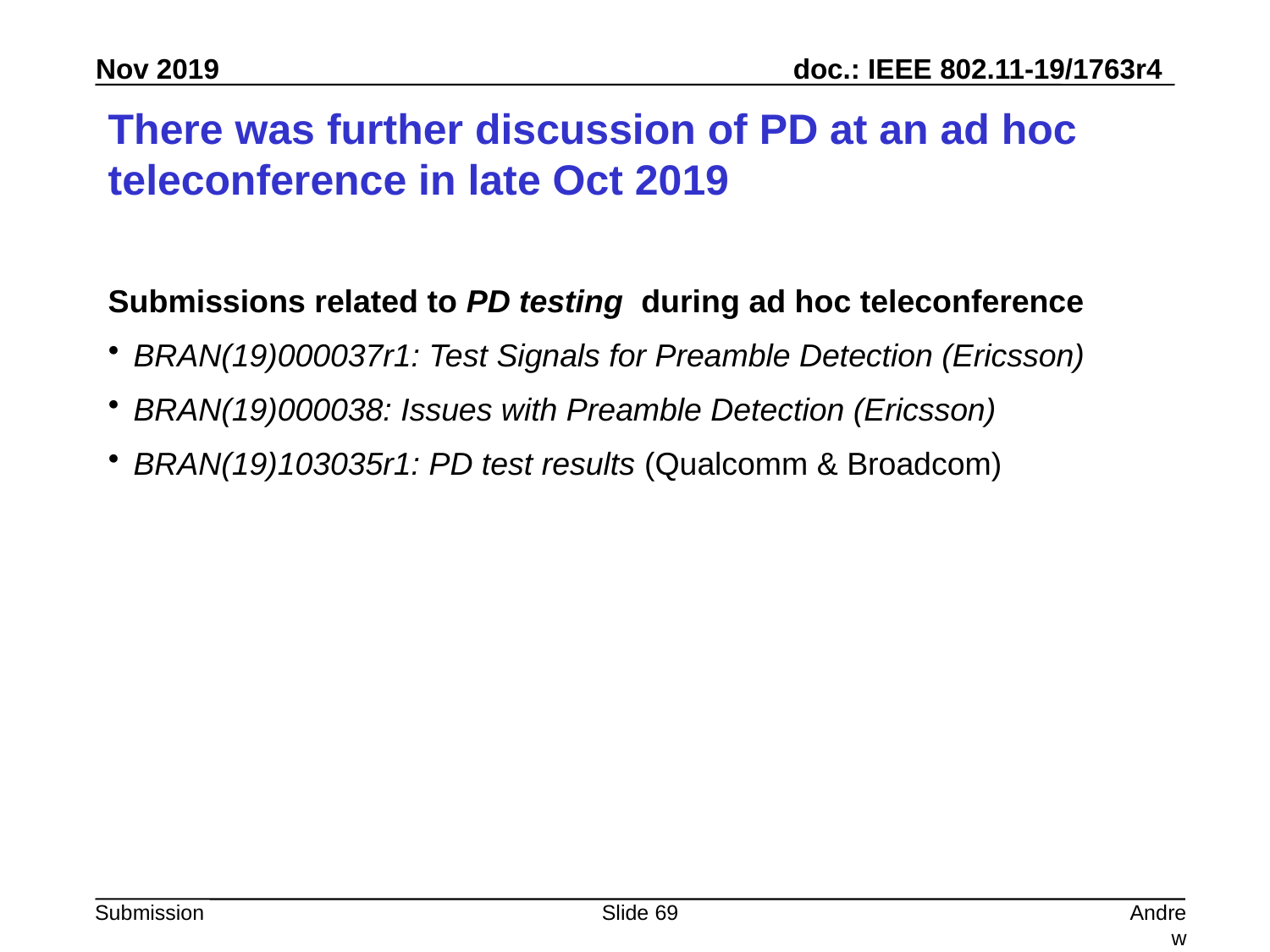

# There was further discussion of PD at an ad hoc teleconference in late Oct 2019
Submissions related to PD testing  during ad hoc teleconference
BRAN(19)000037r1: Test Signals for Preamble Detection (Ericsson)
BRAN(19)000038: Issues with Preamble Detection (Ericsson)
BRAN(19)103035r1: PD test results (Qualcomm & Broadcom)

Slide 69
Andrew Myles, Cisco